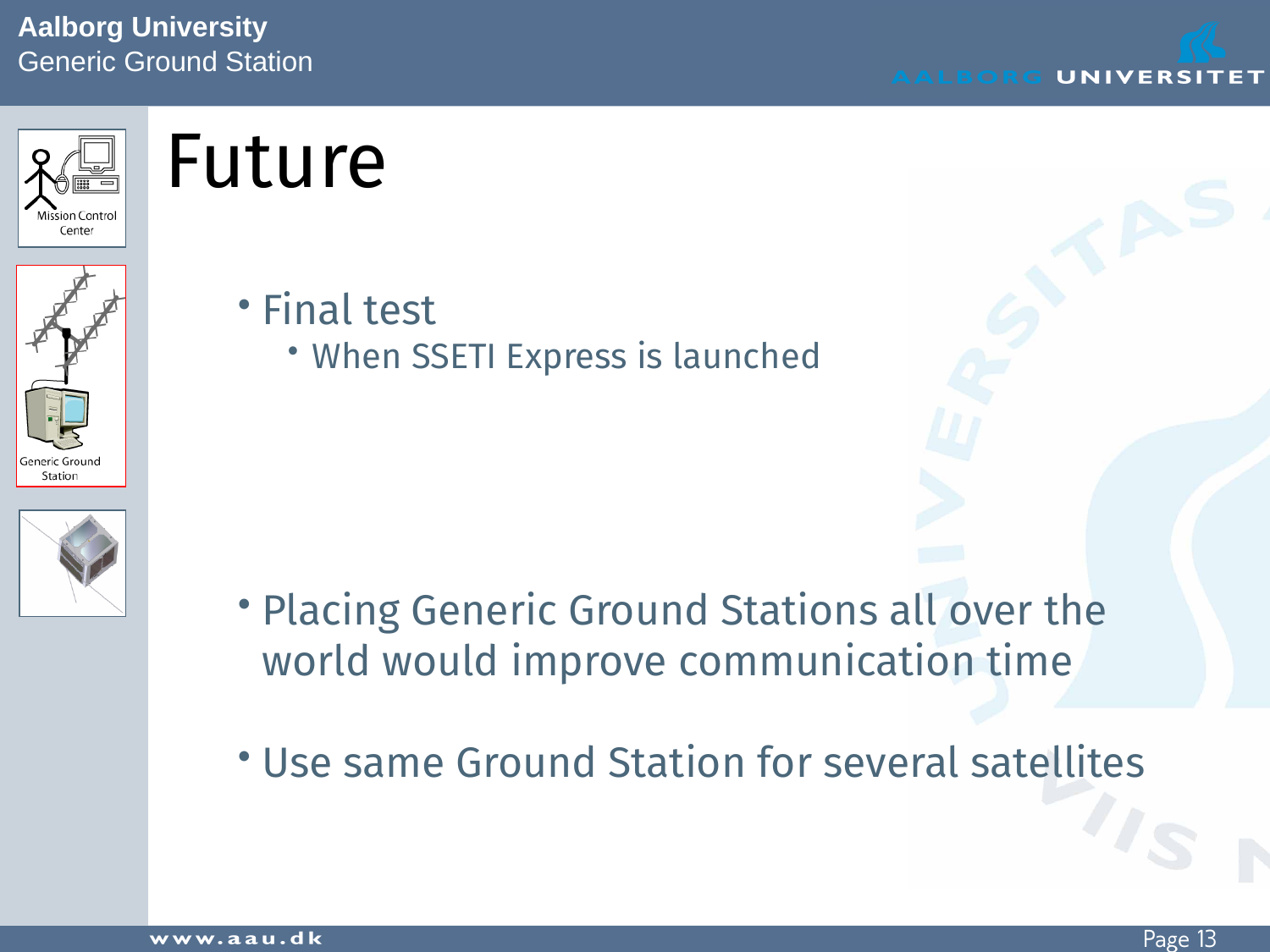

# Future
Final test
When SSETI Express is launched
Placing Generic Ground Stations all over the world would improve communication time

Use same Ground Station for several satellites